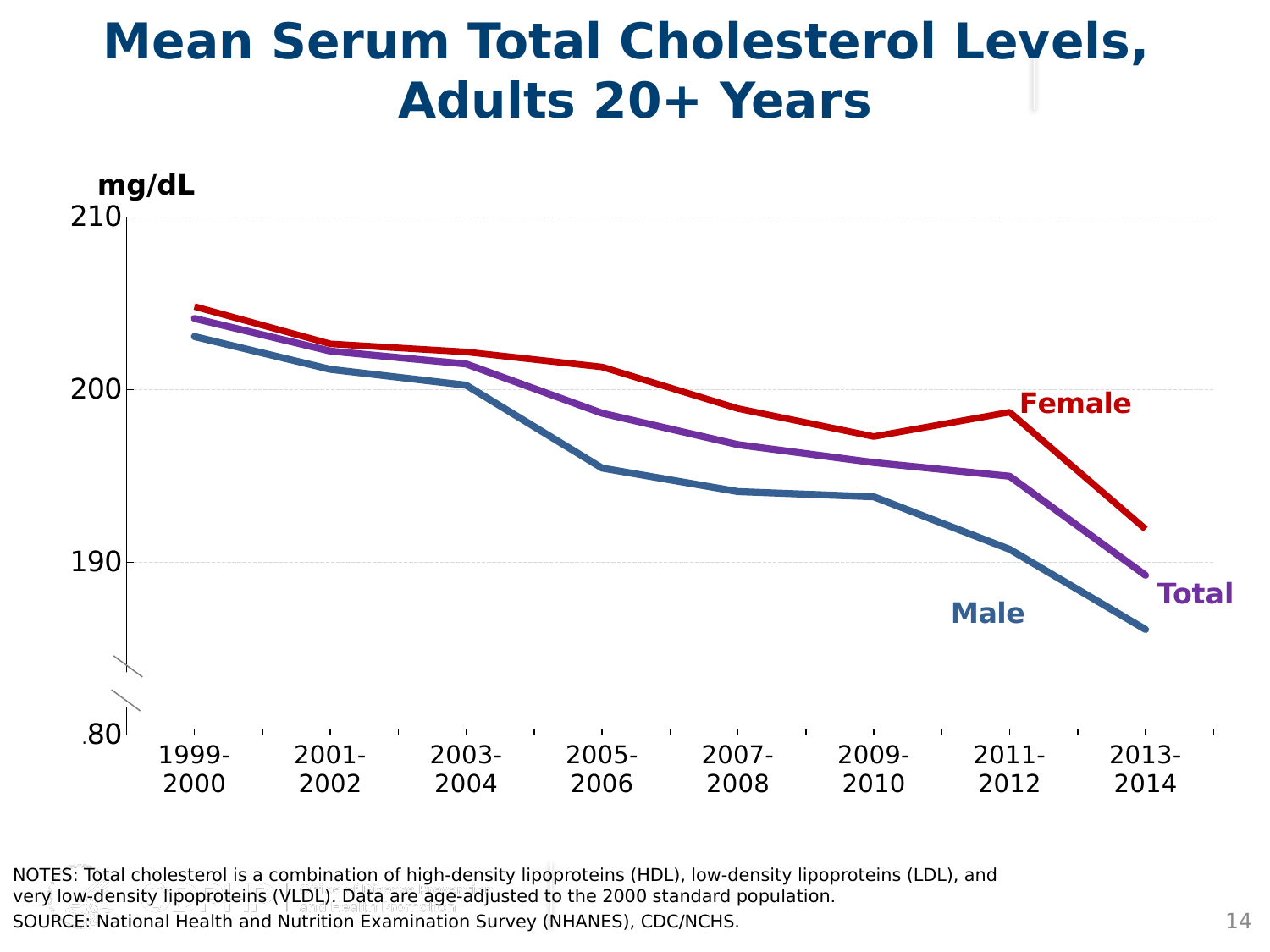

Mean Serum Total Cholesterol Levels,
Adults 20+ Years
mg/dL

### Chart

| Category | mean cholesterol | male | female |
|---|---|---|---|
| 1999-2000 | 204.129577911272 | 203.08136792656 | 204.818981497752 |
| 2001-2002 | 202.240419457376 | 201.182449865348 | 202.660309581744 |
| 2003-2004 | 201.492541596033 | 200.259814154871 | 202.188756021615 |
| 2005-2006 | 198.638146577739 | 195.458408105357 | 201.318789401876 |
| 2007-2008 | 196.81602331849 | 194.09813581537 | 198.90955493681 |
| 2009-2010 | 195.781787097075 | 193.795166273777 | 197.288050408751 |
| 2011-2012 | 194.987649868906 | 190.75027190295 | 198.69735942473 |
| 2013-2014 | 189.244654346575 | 186.104504925403 | 191.918523807473 |
Total

y
NOTES: Total cholesterol is a combination of high-density lipoproteins (HDL), low-density lipoproteins (LDL), and very low-density lipoproteins (VLDL). Data are age-adjusted to the 2000 standard population.
14
SOURCE: National Health and Nutrition Examination Survey (NHANES), CDC/NCHS.